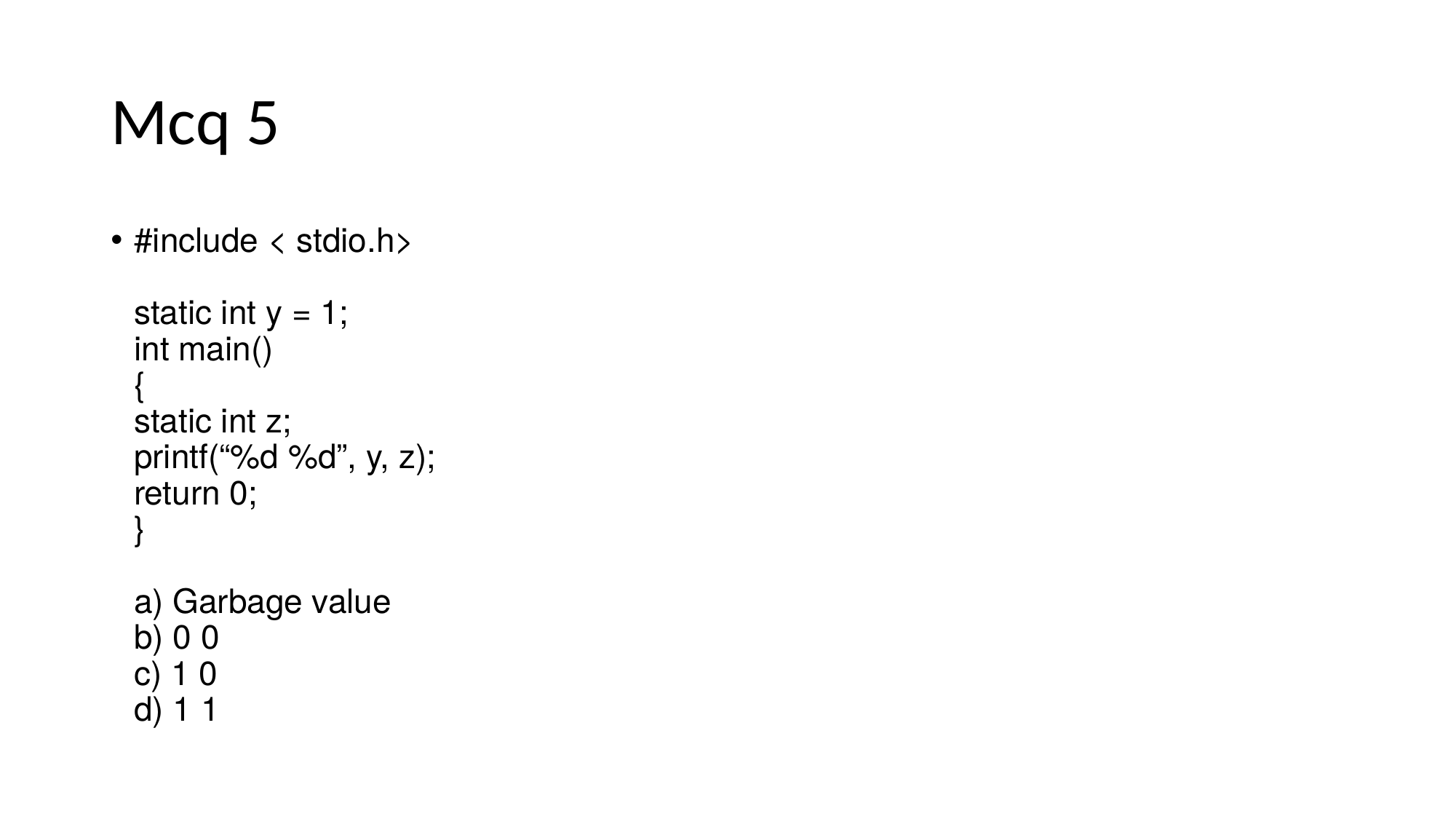

# Mcq 5
#include < stdio.h>
static int y = 1;
int main()
{
static int z;
printf(“%d %d”, y, z);
return 0;
}
a) Garbage value
b) 0 0
c) 1 0
d) 1 1